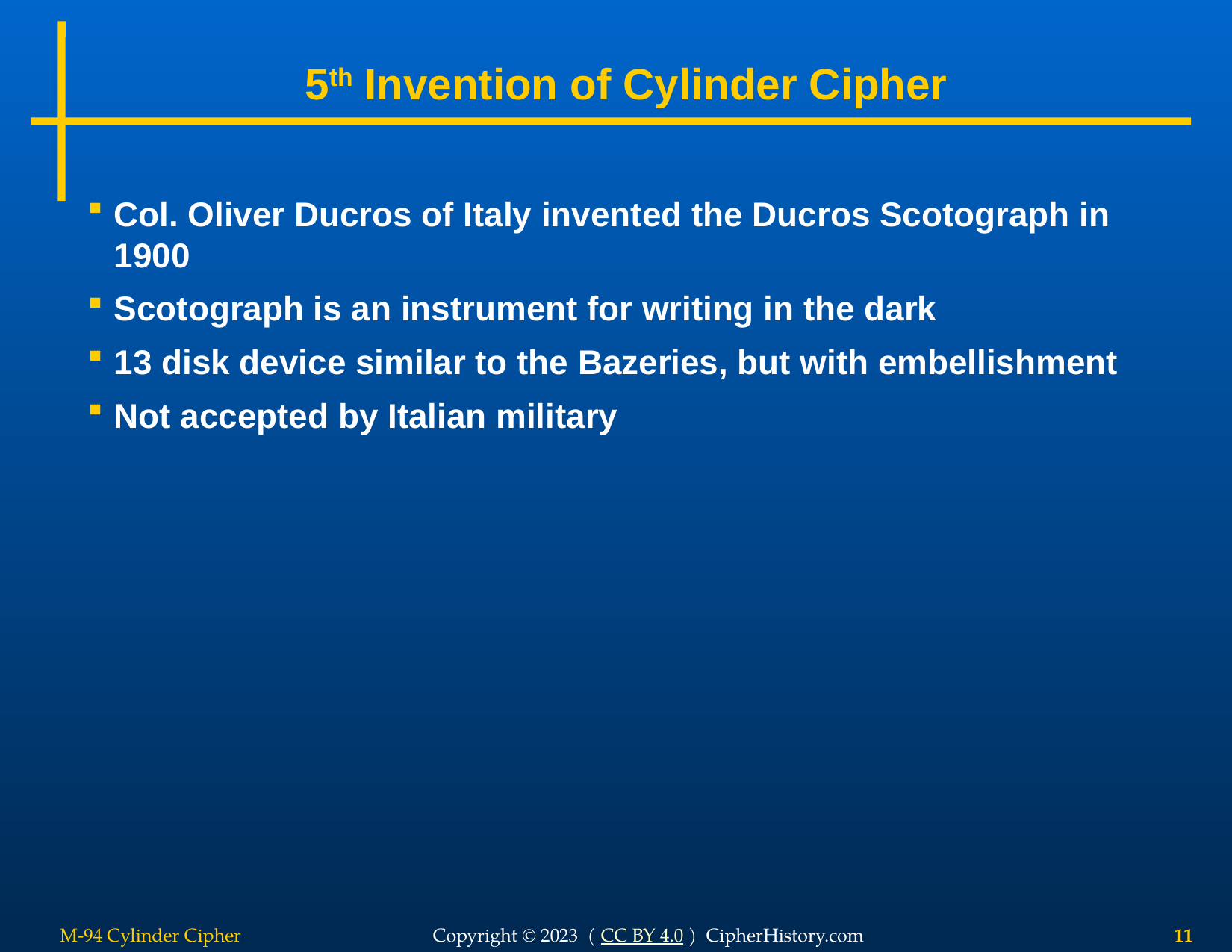

# 5th Invention of Cylinder Cipher
Col. Oliver Ducros of Italy invented the Ducros Scotograph in 1900
Scotograph is an instrument for writing in the dark
13 disk device similar to the Bazeries, but with embellishment
Not accepted by Italian military
M-94 Cylinder Cipher
11